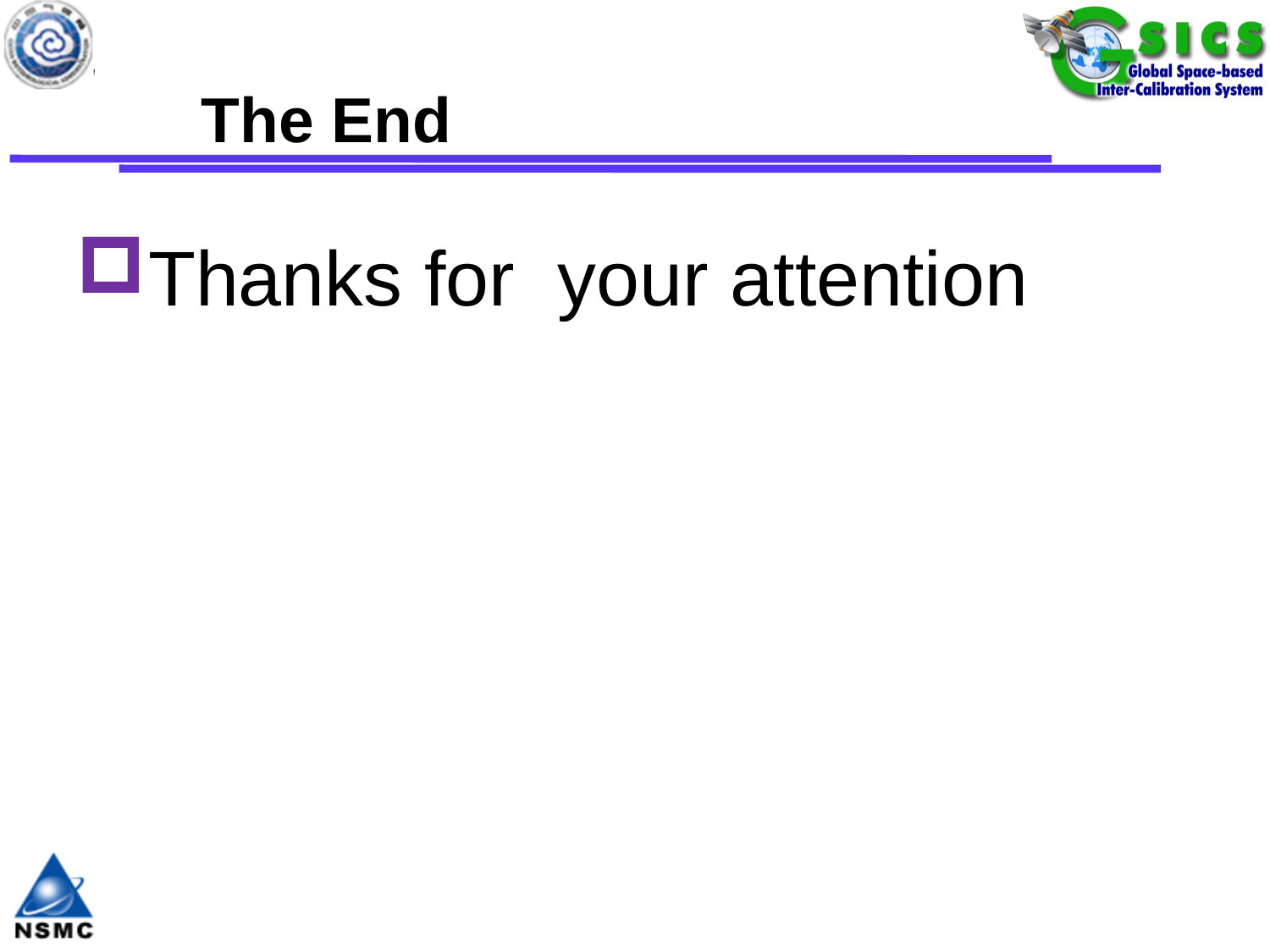

# The End
Thanks for  your attention